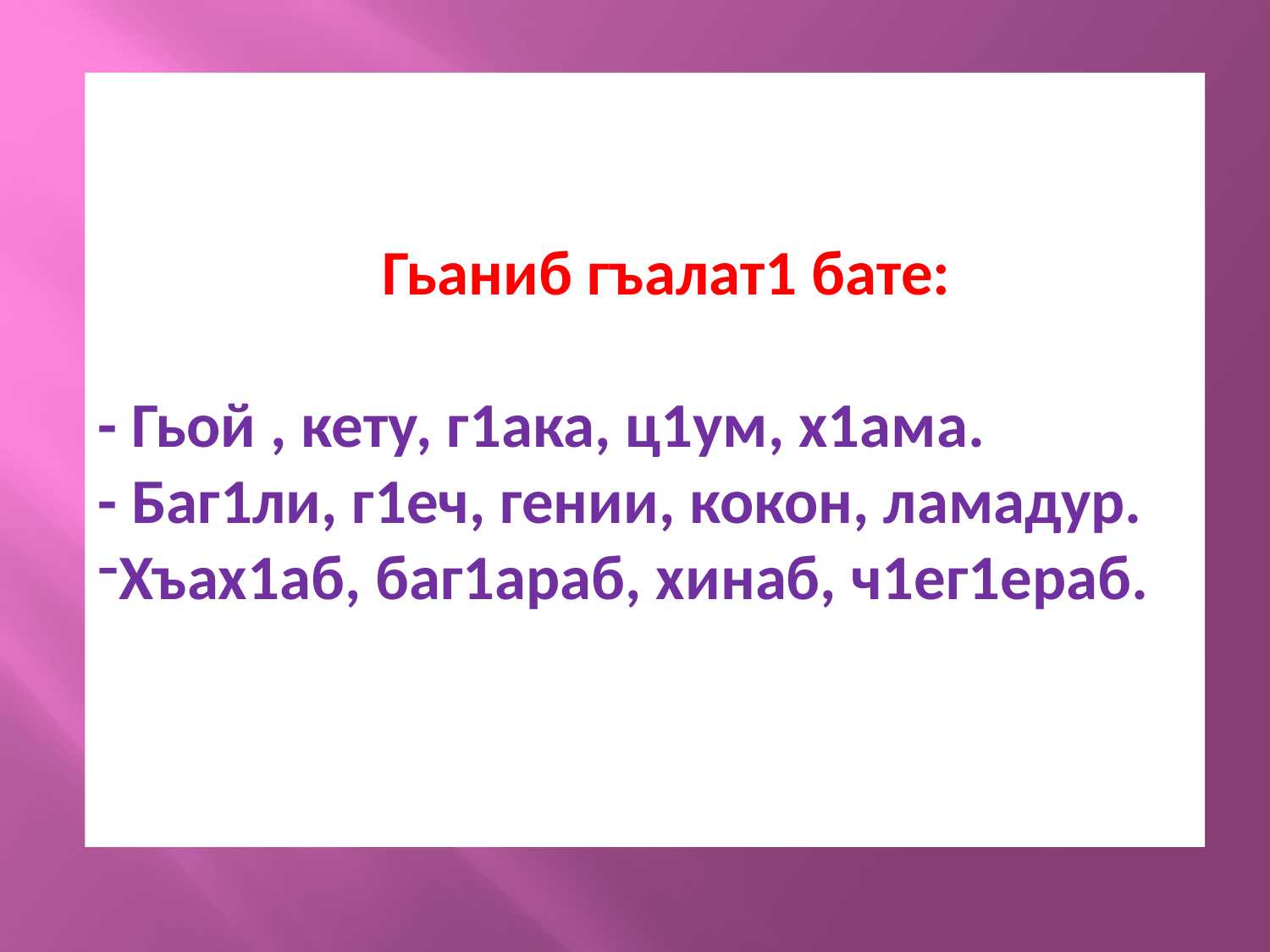

Гьаниб гъалат1 бате:

- Гьой , кету, г1ака, ц1ум, х1ама.
- Баг1ли, г1еч, гении, кокон, ламадур.
Хъах1аб, баг1араб, хинаб, ч1ег1ераб.